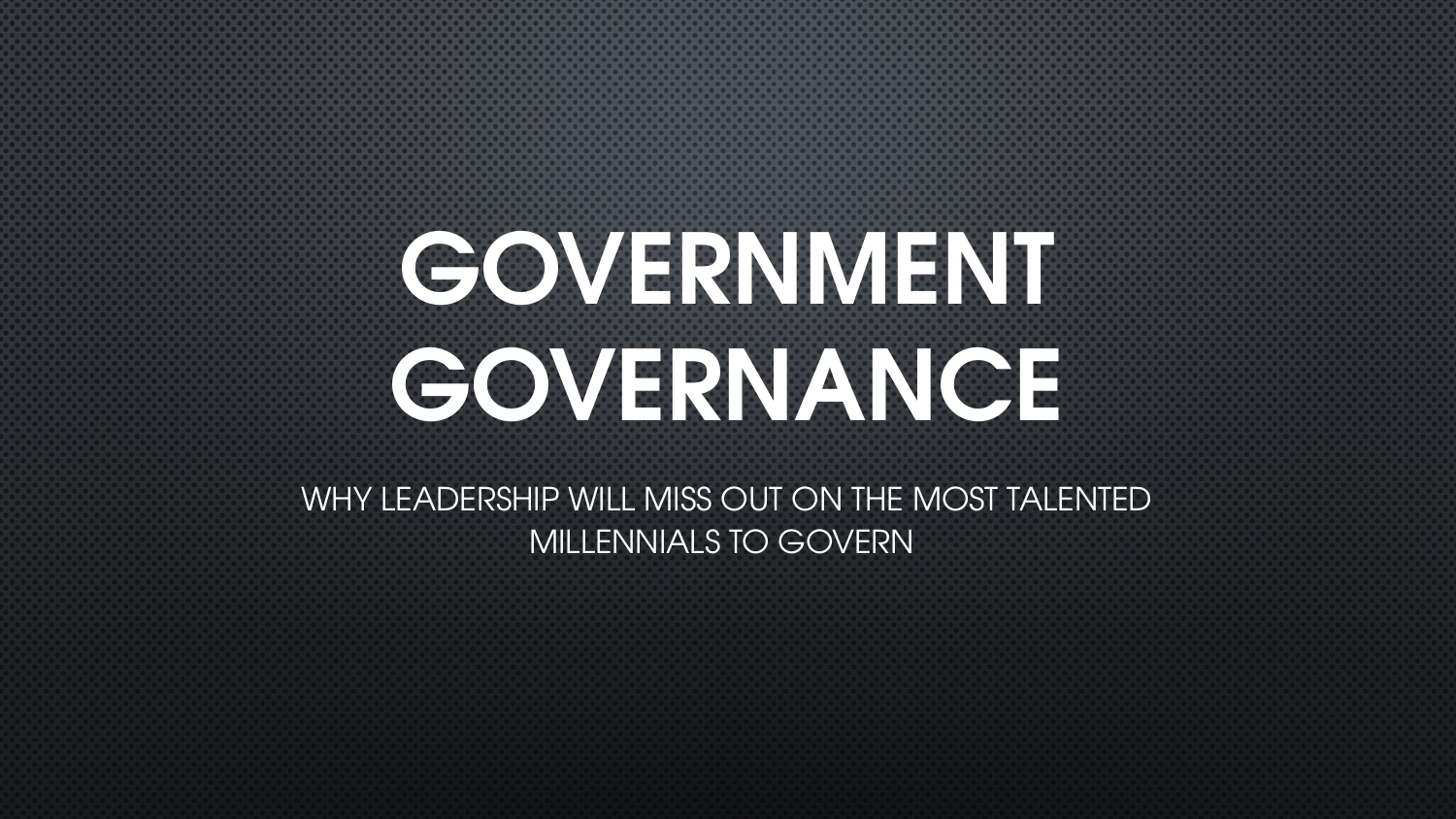

# Government Governance
Why leadership will miss out on the most talented millennials to govern